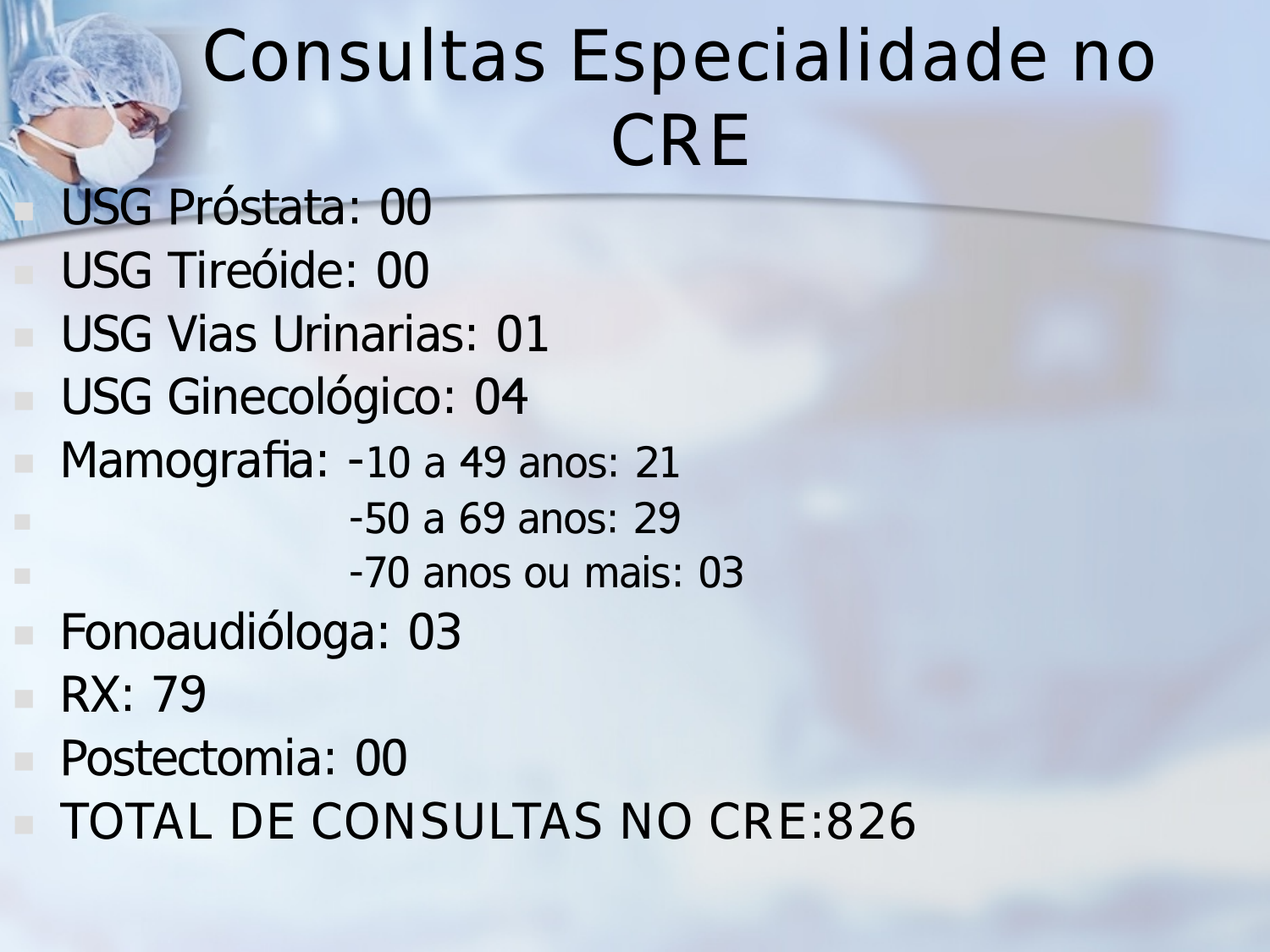

# Consultas Especialidade no CRE
USG Próstata: 00
USG Tireóide: 00
USG Vias Urinarias: 01
USG Ginecológico: 04
Mamografia: -10 a 49 anos: 21
                      -50 a 69 anos: 29
                      -70 anos ou mais: 03
Fonoaudióloga: 03
RX: 79
Postectomia: 00
TOTAL DE CONSULTAS NO CRE:826